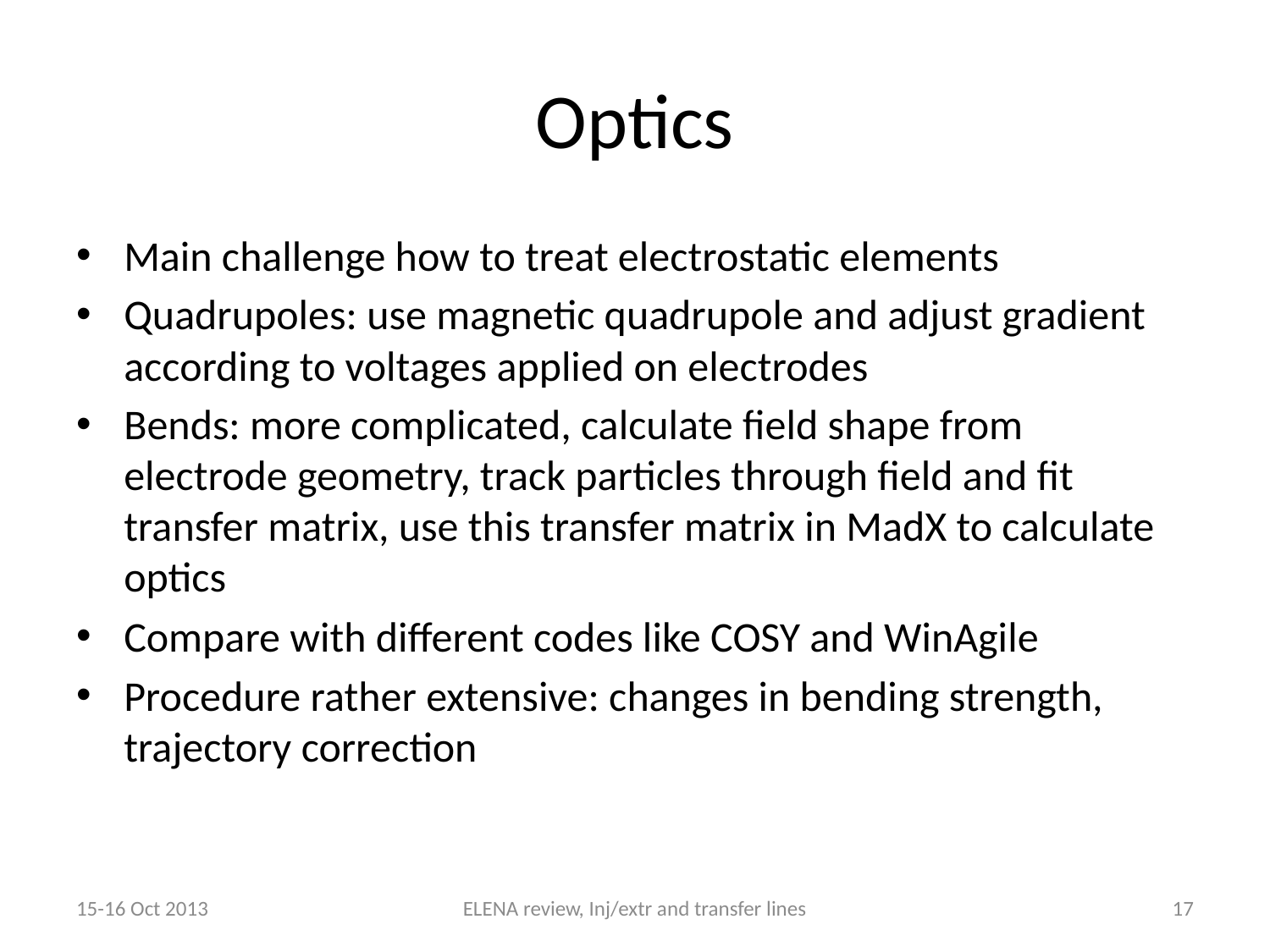

# Optics
Main challenge how to treat electrostatic elements
Quadrupoles: use magnetic quadrupole and adjust gradient according to voltages applied on electrodes
Bends: more complicated, calculate field shape from electrode geometry, track particles through field and fit transfer matrix, use this transfer matrix in MadX to calculate optics
Compare with different codes like COSY and WinAgile
Procedure rather extensive: changes in bending strength, trajectory correction

15-16 Oct 2013
ELENA review, Inj/extr and transfer lines
17